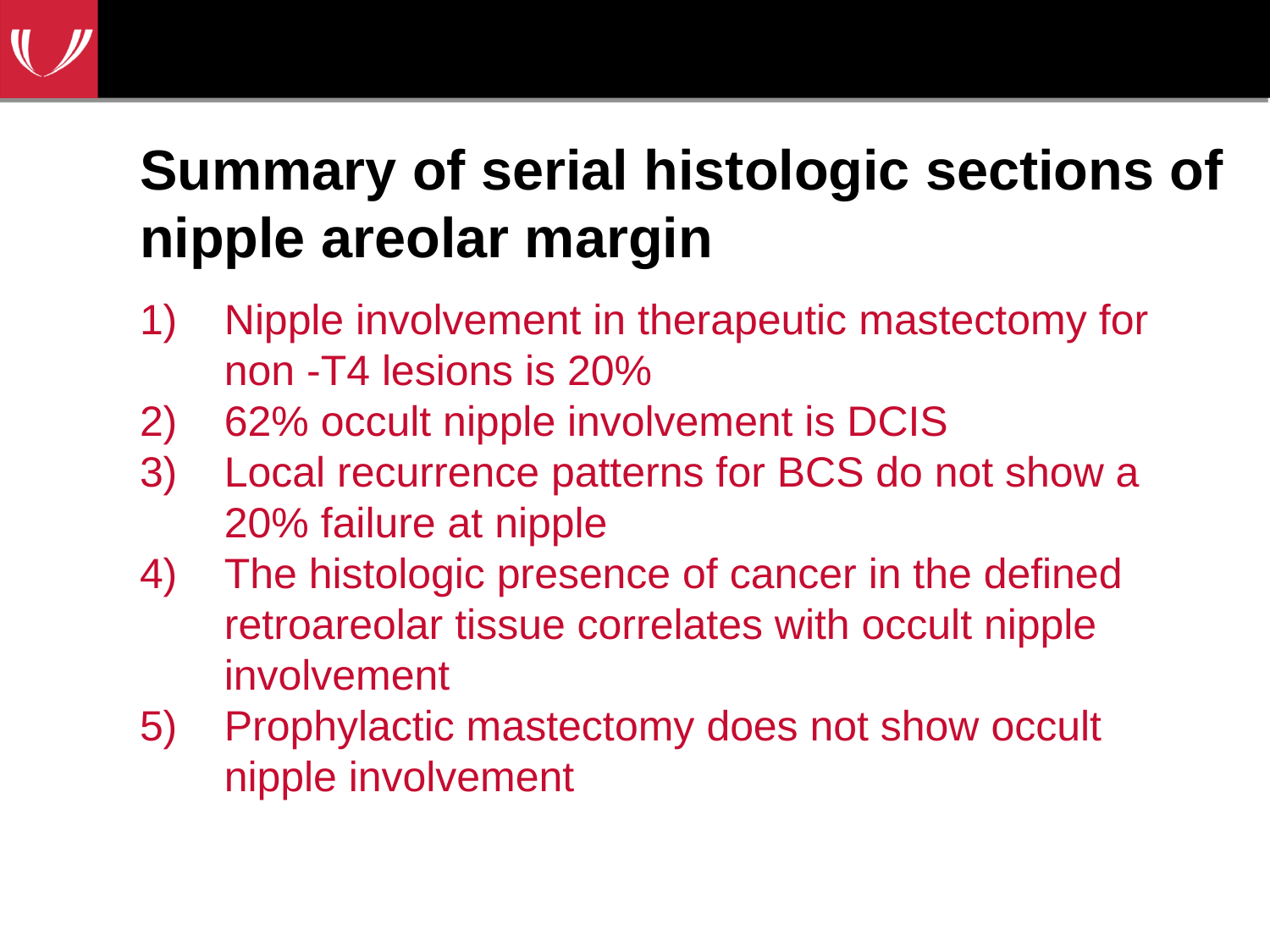

# Summary of serial histologic sections of nipple areolar margin
Nipple involvement in therapeutic mastectomy for non -T4 lesions is 20%
62% occult nipple involvement is DCIS
Local recurrence patterns for BCS do not show a 20% failure at nipple
The histologic presence of cancer in the defined retroareolar tissue correlates with occult nipple involvement
Prophylactic mastectomy does not show occult nipple involvement